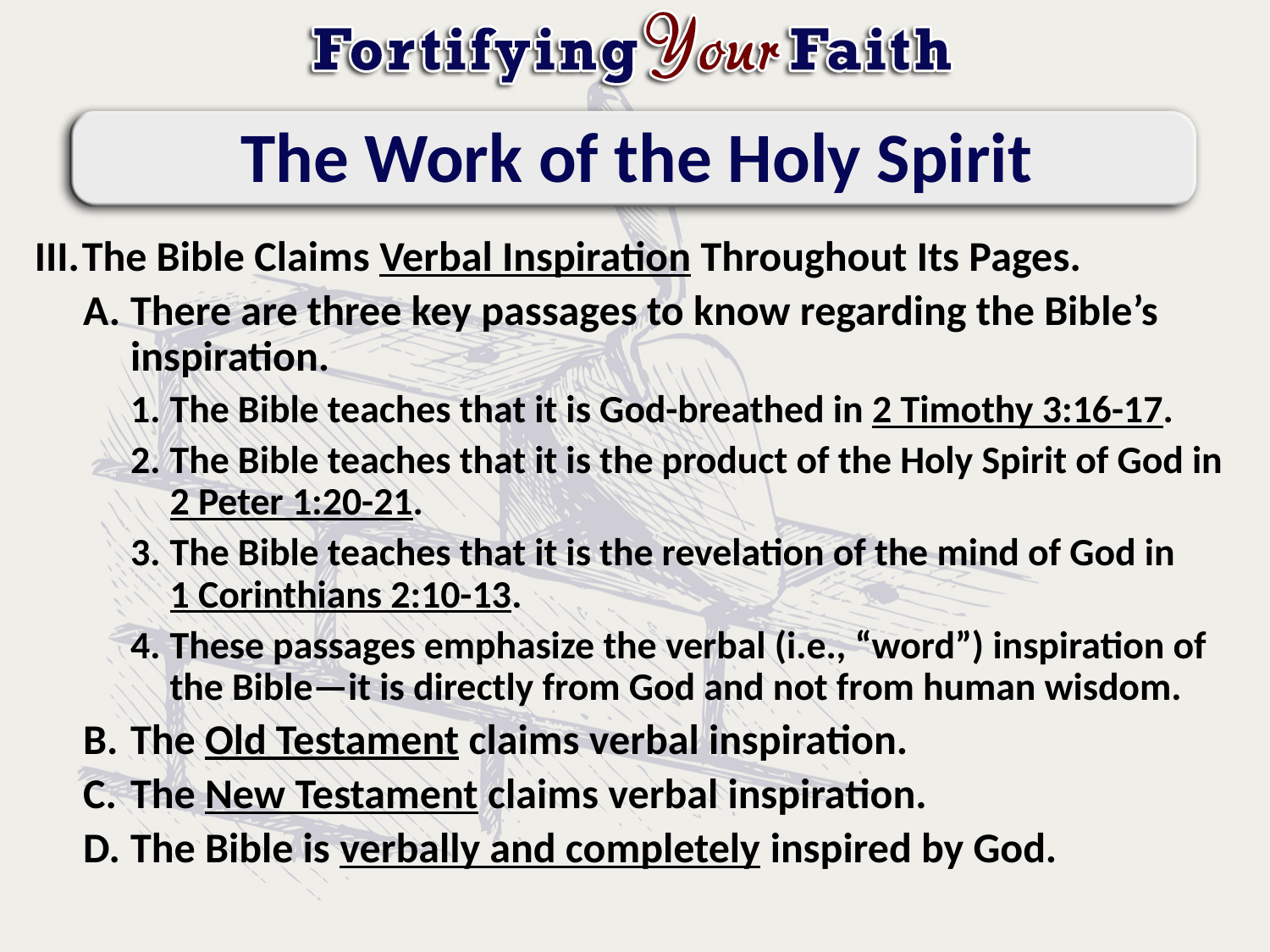

# The Work of the Holy Spirit
The Bible Claims Verbal Inspiration Throughout Its Pages.
There are three key passages to know regarding the Bible’s inspiration.
The Bible teaches that it is God-breathed in 2 Timothy 3:16-17.
The Bible teaches that it is the product of the Holy Spirit of God in 2 Peter 1:20-21.
The Bible teaches that it is the revelation of the mind of God in
1 Corinthians 2:10-13.
These passages emphasize the verbal (i.e., “word”) inspiration of the Bible—it is directly from God and not from human wisdom.
The Old Testament claims verbal inspiration.
The New Testament claims verbal inspiration.
The Bible is verbally and completely inspired by God.